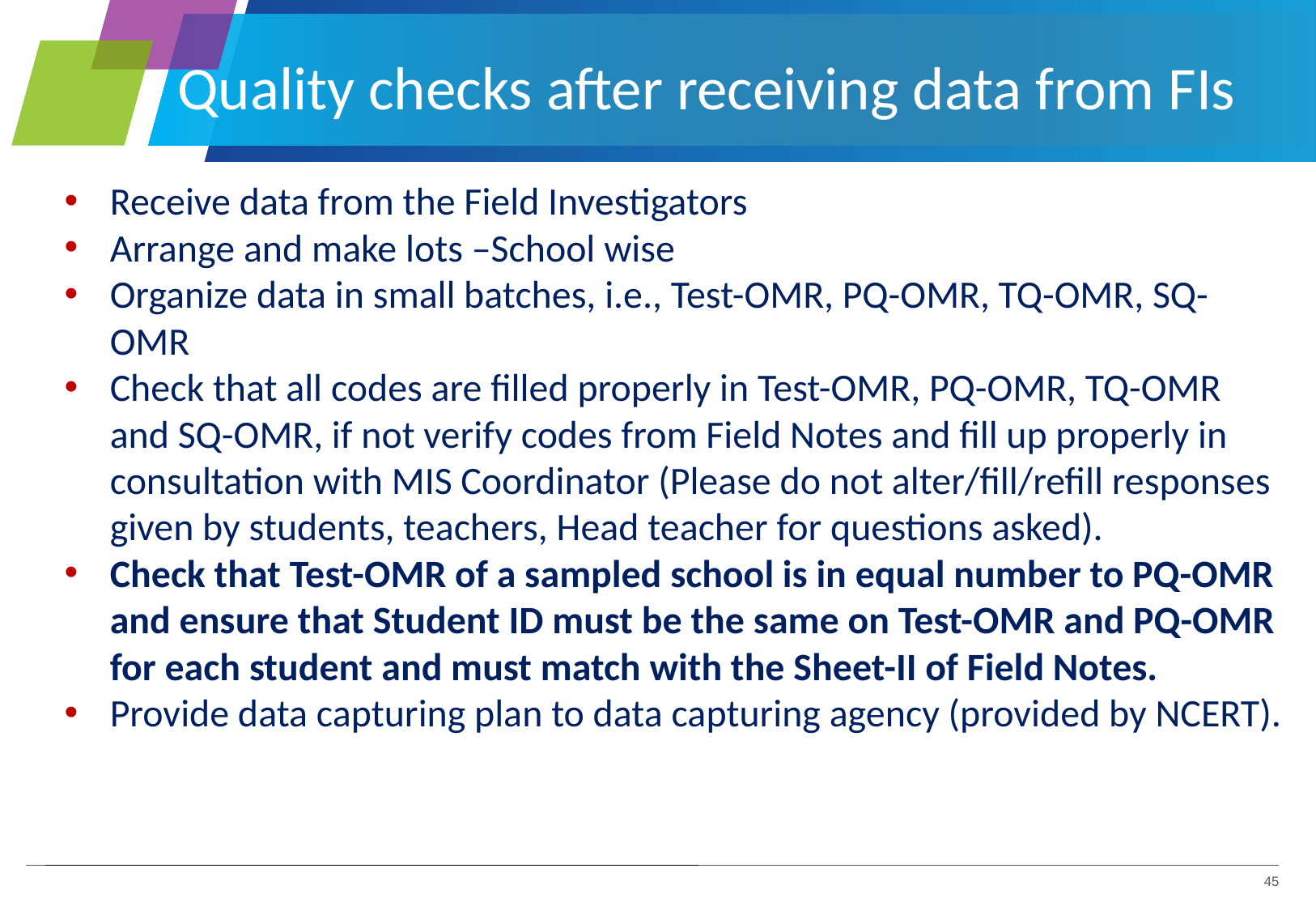

# Quality checks after receiving data from FIs
Receive data from the Field Investigators
Arrange and make lots –School wise
Organize data in small batches, i.e., Test-OMR, PQ-OMR, TQ-OMR, SQ-OMR
Check that all codes are filled properly in Test-OMR, PQ-OMR, TQ-OMR and SQ-OMR, if not verify codes from Field Notes and fill up properly in consultation with MIS Coordinator (Please do not alter/fill/refill responses given by students, teachers, Head teacher for questions asked).
Check that Test-OMR of a sampled school is in equal number to PQ-OMR and ensure that Student ID must be the same on Test-OMR and PQ-OMR for each student and must match with the Sheet-II of Field Notes.
Provide data capturing plan to data capturing agency (provided by NCERT).